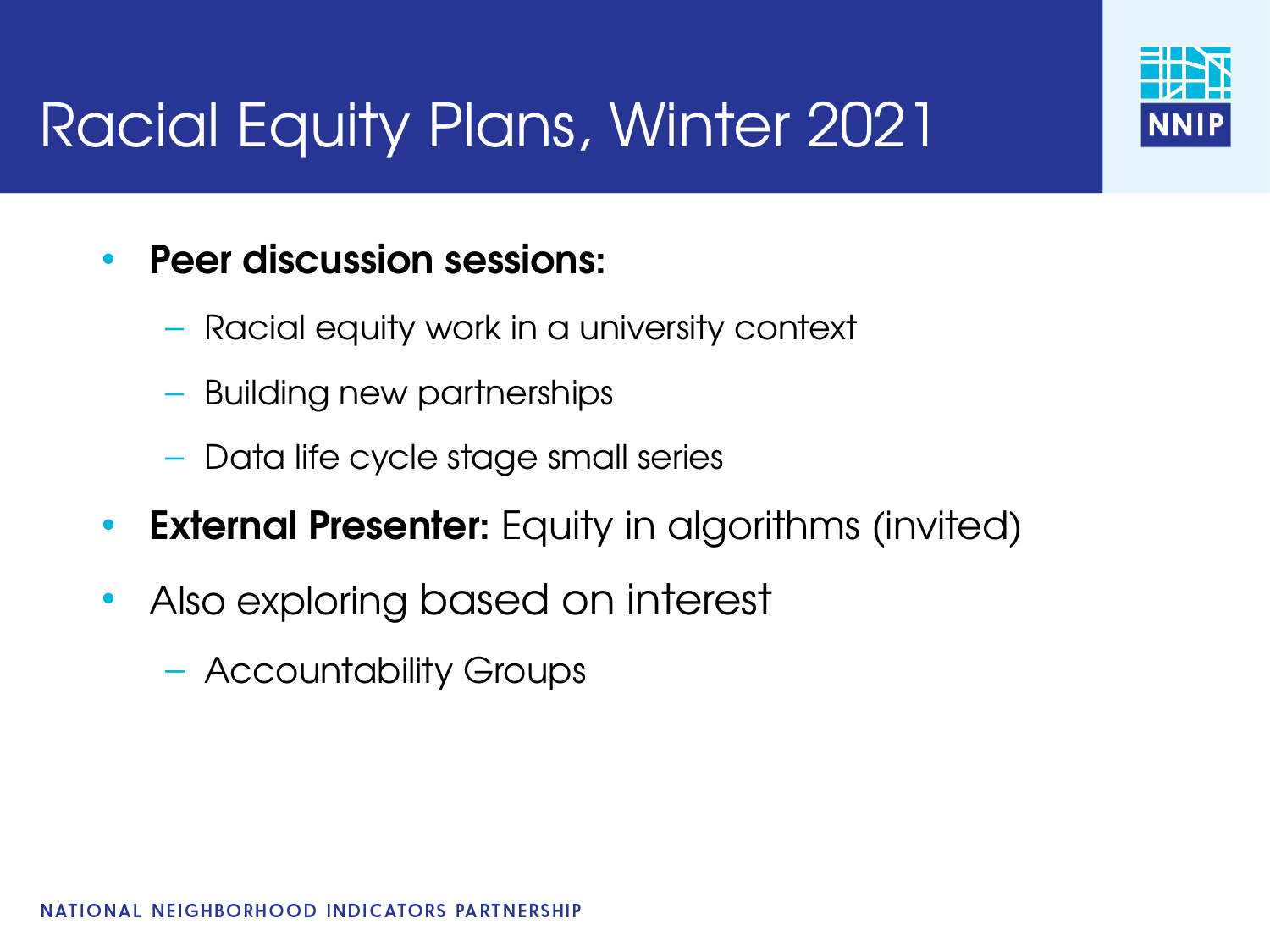

# Racial Equity Plans, Winter 2021
Peer discussion sessions:
Racial equity work in a university context
Building new partnerships
Data life cycle stage small series
External Presenter: Equity in algorithms (invited)
Also exploring based on interest
Accountability Groups